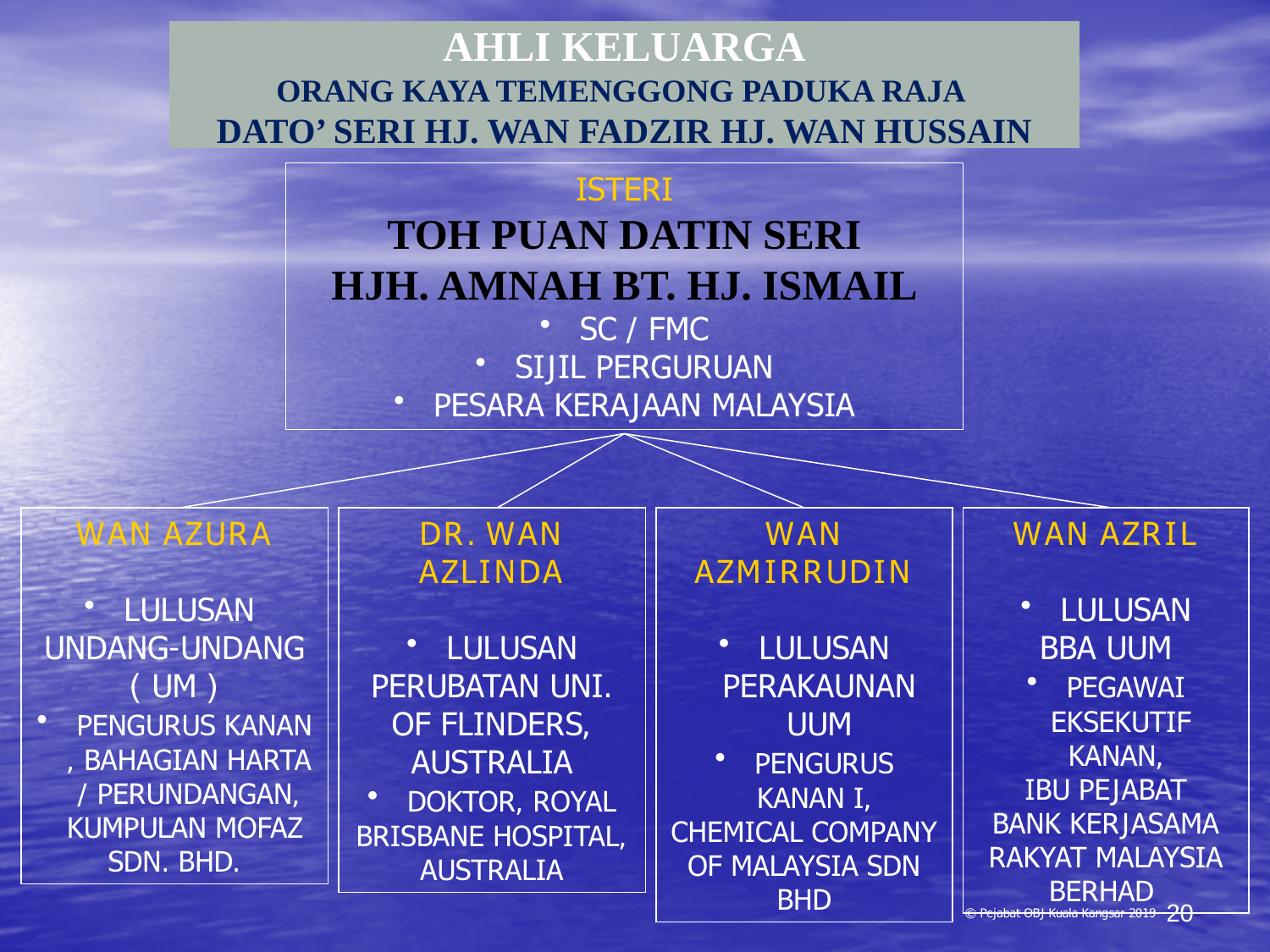

# AHLI KELUARGA ORANG KAYA TEMENGGONG PADUKA RAJA DATO’ SERI HJ. WAN FADZIR HJ. WAN HUSSAIN
ISTERI
TOH PUAN DATIN SERI
HJH. AMNAH BT. HJ. ISMAIL
 SC / FMC
 SIJIL PERGURUAN
 PESARA KERAJAAN MALAYSIA

WAN AZURA

 LULUSAN
UNDANG-UNDANG
( UM )
 PENGURUS KANAN , BAHAGIAN HARTA / PERUNDANGAN, KUMPULAN MOFAZ
SDN. BHD.
DR. WAN AZLINDA

 LULUSAN
PERUBATAN UNI. OF FLINDERS, AUSTRALIA
 DOKTOR, ROYAL
BRISBANE HOSPITAL, AUSTRALIA
WAN AZMIRRUDIN

 LULUSAN PERAKAUNAN UUM
 PENGURUS KANAN I,
CHEMICAL COMPANY OF MALAYSIA SDN BHD
WAN AZRIL

 LULUSAN
BBA UUM
 PEGAWAI EKSEKUTIF KANAN,
IBU PEJABAT
BANK KERJASAMA
RAKYAT MALAYSIA BERHAD
20
© Pejabat OBJ Kuala Kangsar 2019